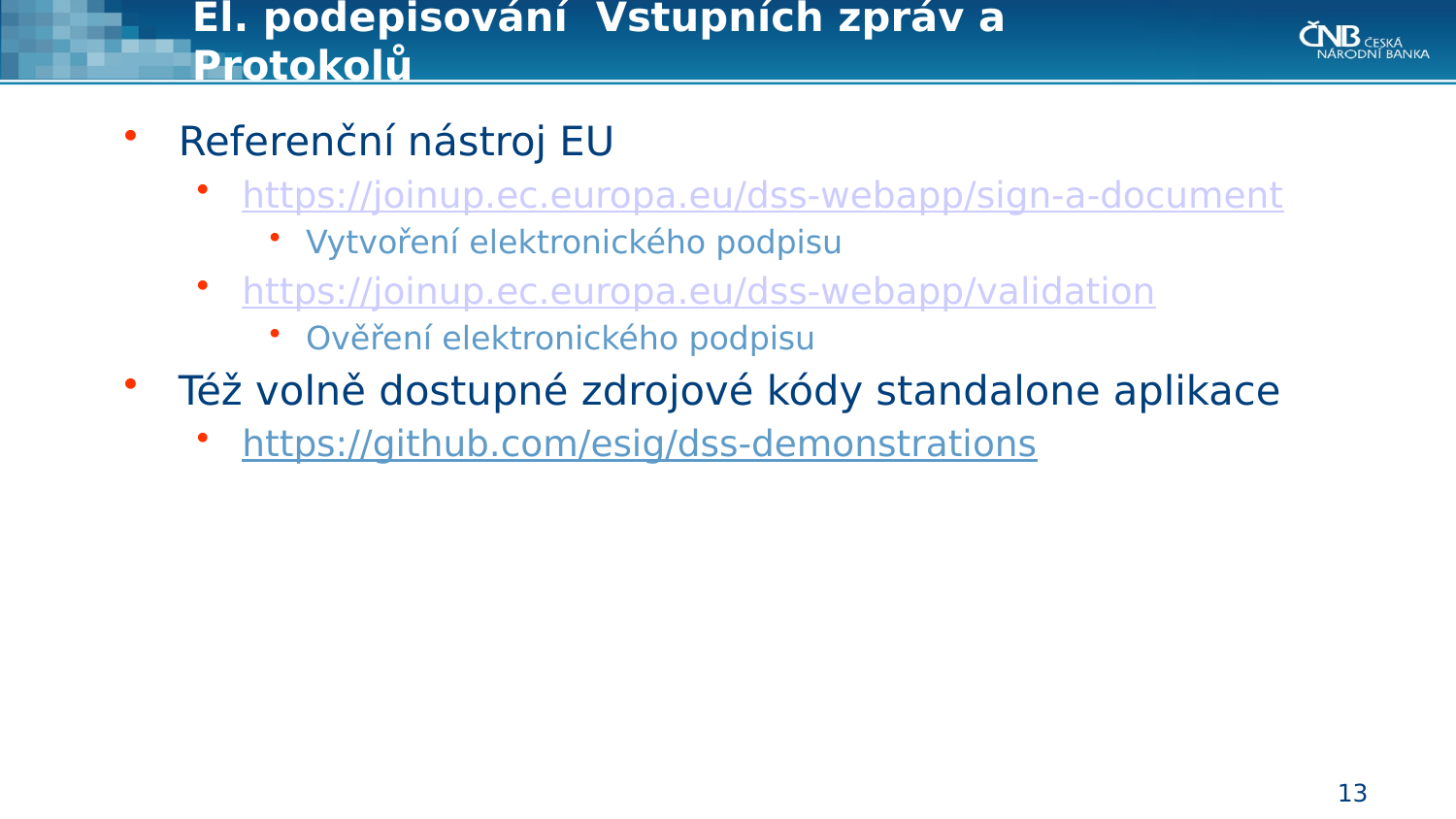

# El. podepisování  Vstupních zpráv a Protokolů
Referenční nástroj EU
https://joinup.ec.europa.eu/dss-webapp/sign-a-document
Vytvoření elektronického podpisu
https://joinup.ec.europa.eu/dss-webapp/validation
Ověření elektronického podpisu
Též volně dostupné zdrojové kódy standalone aplikace
https://github.com/esig/dss-demonstrations
13